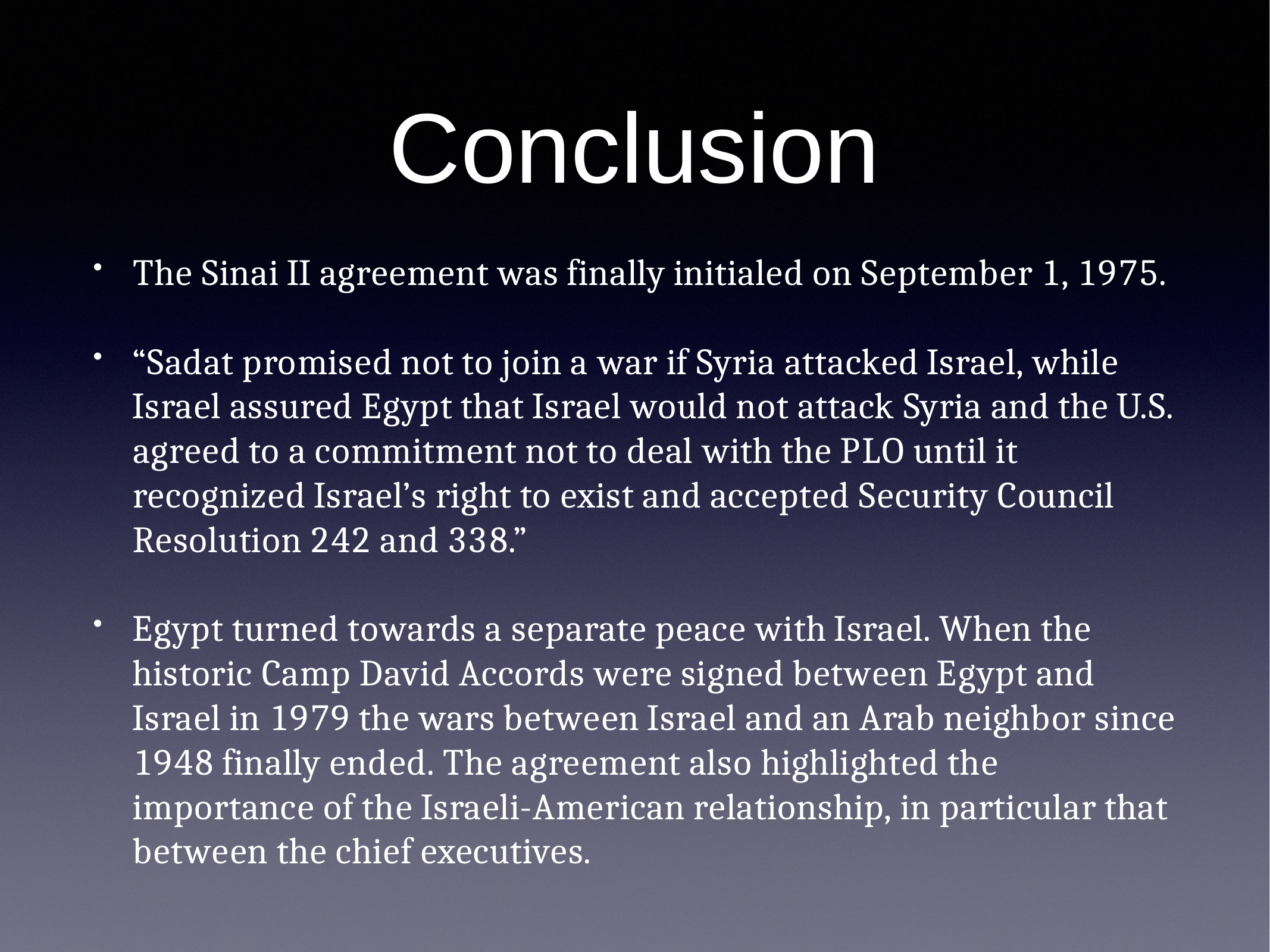

# Conclusion
The Sinai II agreement was finally initialed on September 1, 1975.
“Sadat promised not to join a war if Syria attacked Israel, while Israel assured Egypt that Israel would not attack Syria and the U.S. agreed to a commitment not to deal with the PLO until it recognized Israel’s right to exist and accepted Security Council Resolution 242 and 338.”
Egypt turned towards a separate peace with Israel. When the historic Camp David Accords were signed between Egypt and Israel in 1979 the wars between Israel and an Arab neighbor since 1948 finally ended. The agreement also highlighted the importance of the Israeli-American relationship, in particular that between the chief executives.